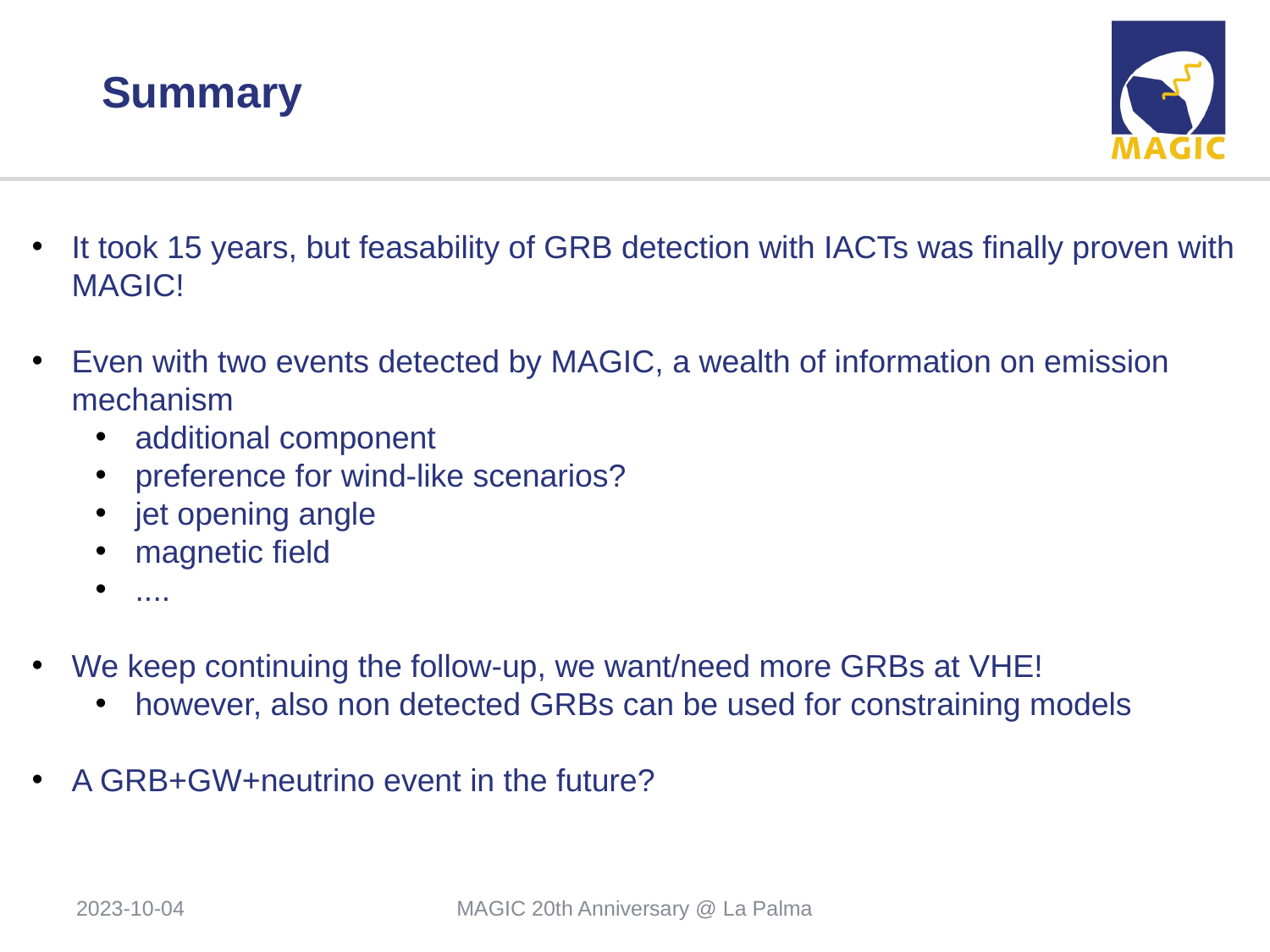

# Summary
It took 15 years, but feasability of GRB detection with IACTs was finally proven with MAGIC!

Even with two events detected by MAGIC, a wealth of information on emission mechanism
additional component
preference for wind-like scenarios?
jet opening angle
magnetic field
....

We keep continuing the follow-up, we want/need more GRBs at VHE!
however, also non detected GRBs can be used for constraining models

A GRB+GW+neutrino event in the future?
2023-10-04
MAGIC 20th Anniversary @ La Palma
22